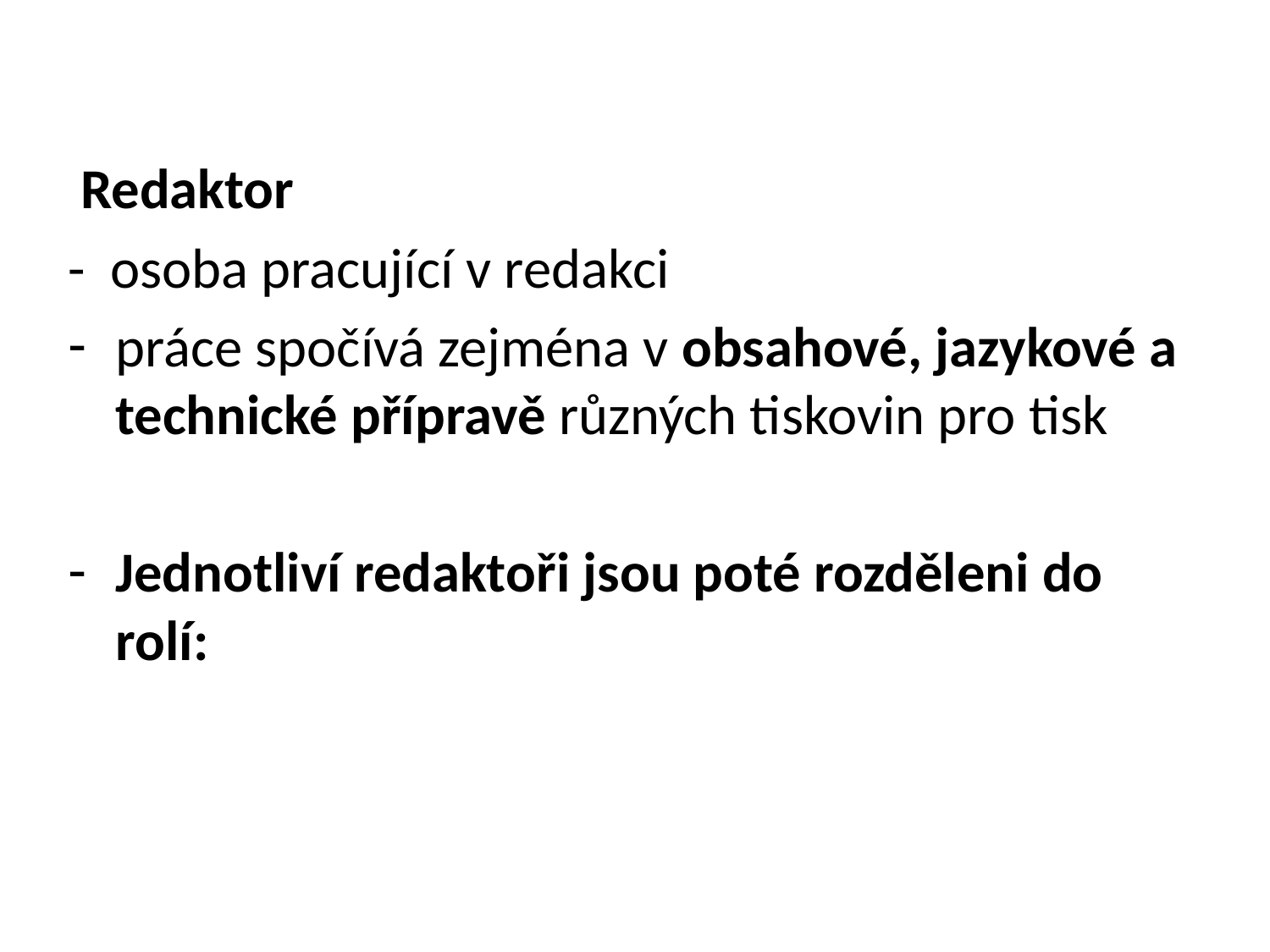

#
 Redaktor
-  osoba pracující v redakci
práce spočívá zejména v obsahové, jazykové a technické přípravě různých tiskovin pro tisk

Jednotliví redaktoři jsou poté rozděleni do rolí: